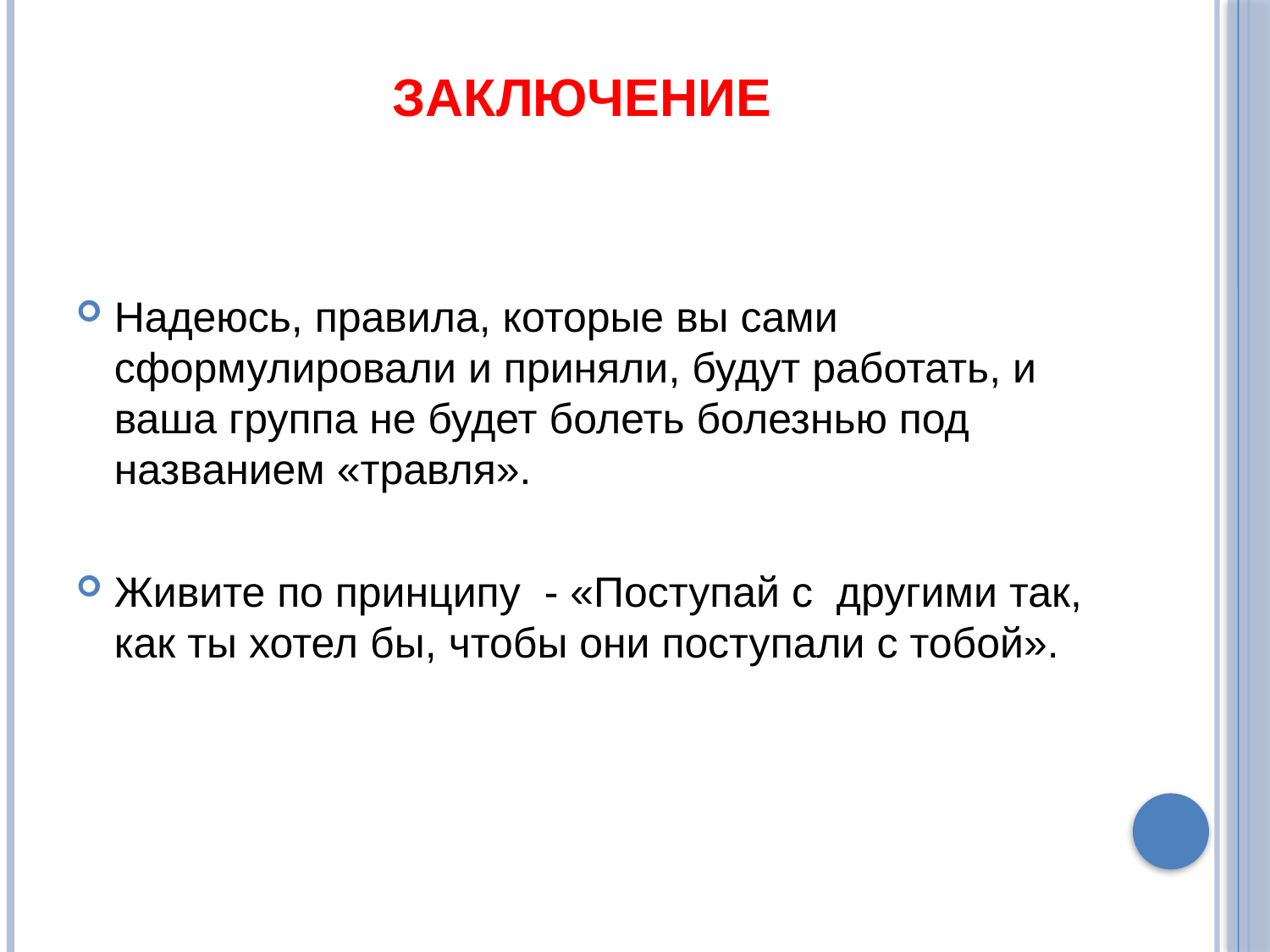

# Заключение

Надеюсь, правила, которые вы сами сформулировали и приняли, будут работать, и ваша группа не будет болеть болезнью под названием «травля».

Живите по принципу  - «Поступай с  другими так, как ты хотел бы, чтобы они поступали с тобой».